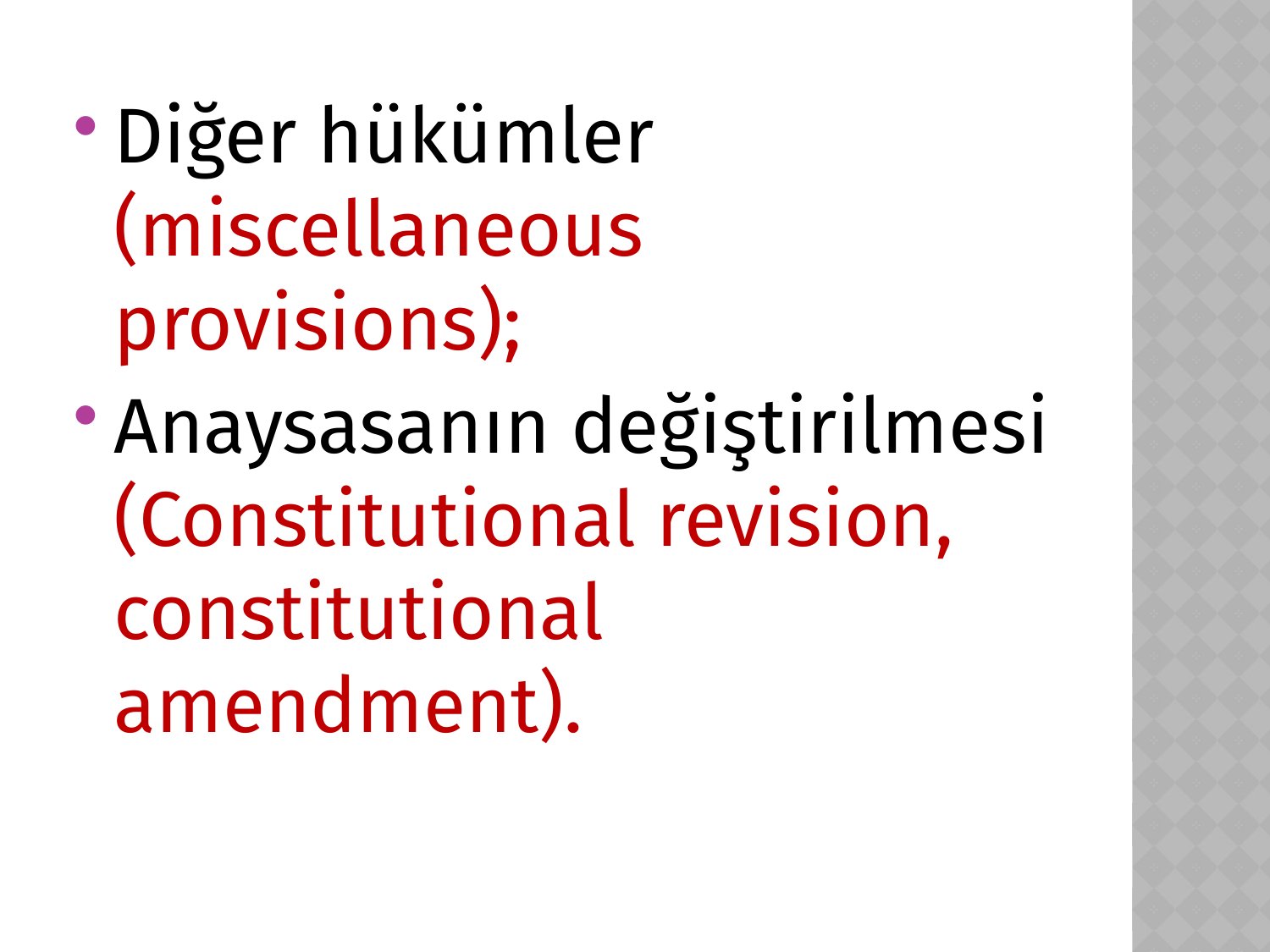

Diğer hükümler (miscellaneous provisions);
Anaysasanın değiştirilmesi (Constitutional revision, constitutional amendment).